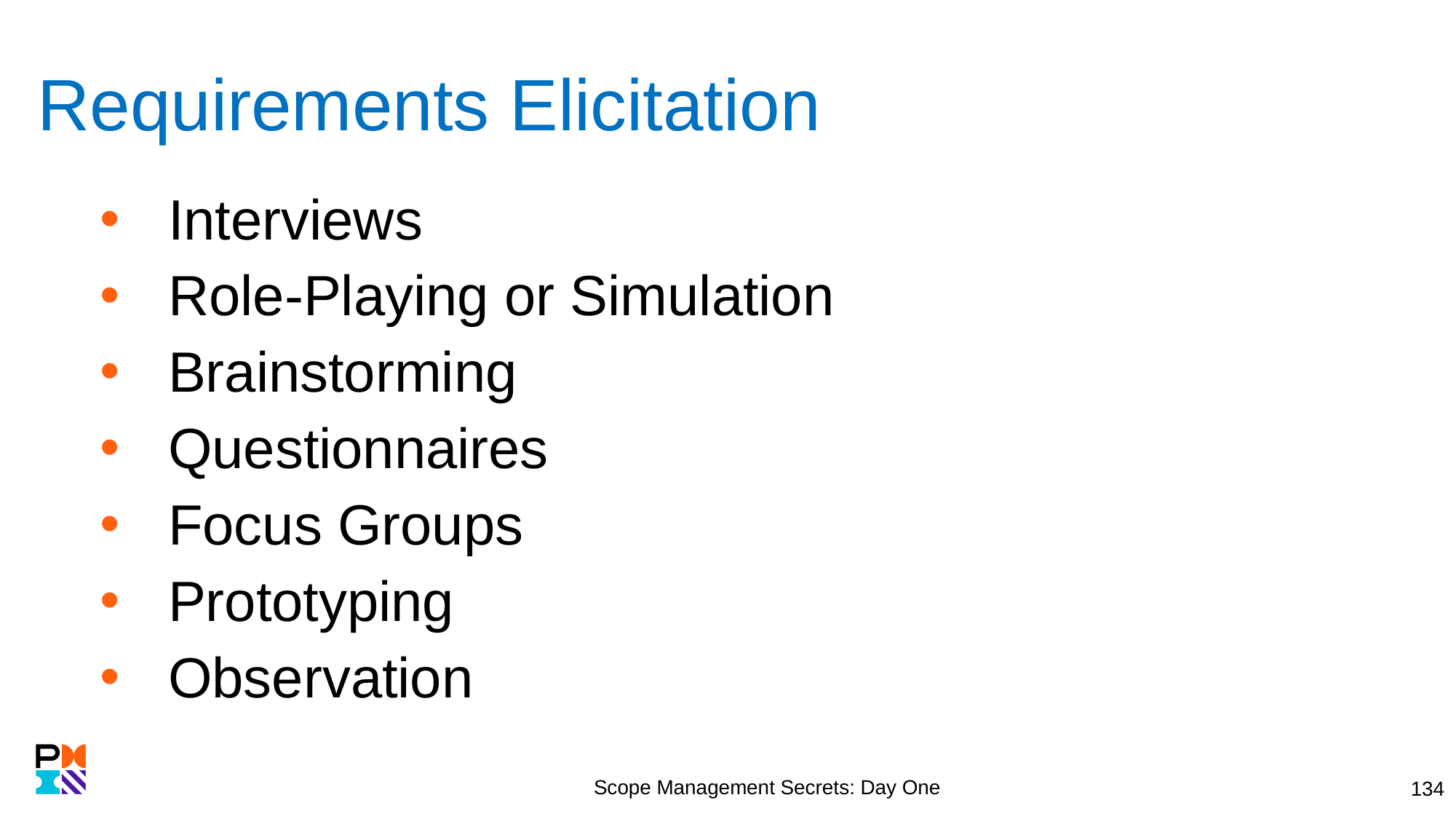

# Requirements Elicitation
Interviews
Role-Playing or Simulation
Brainstorming
Questionnaires
Focus Groups
Prototyping
Observation
Scope Management Secrets: Day One